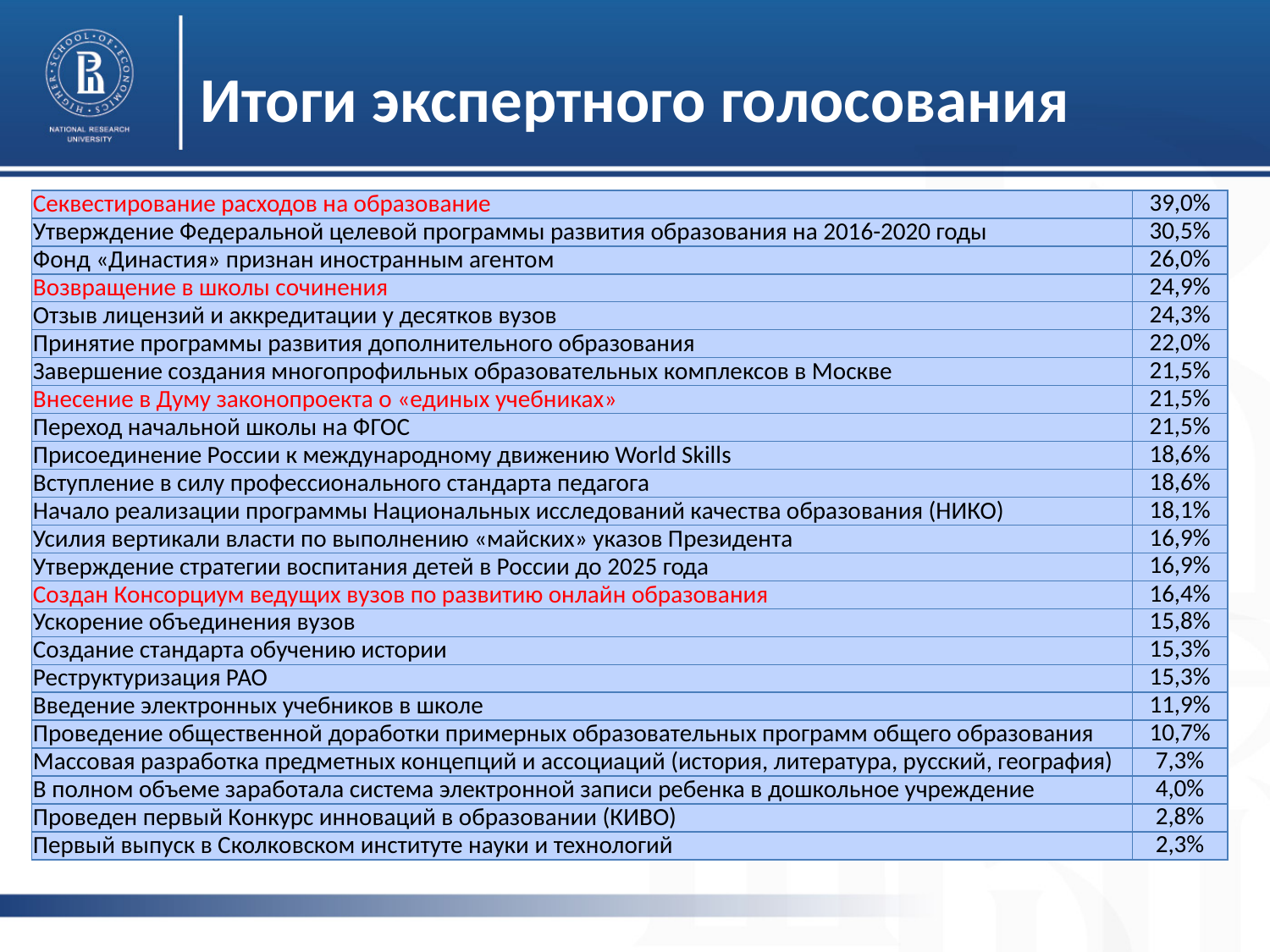

# Итоги экспертного голосования
| Секвестирование расходов на образование | 39,0% |
| --- | --- |
| Утверждение Федеральной целевой программы развития образования на 2016-2020 годы | 30,5% |
| Фонд «Династия» признан иностранным агентом | 26,0% |
| Возвращение в школы сочинения | 24,9% |
| Отзыв лицензий и аккредитации у десятков вузов | 24,3% |
| Принятие программы развития дополнительного образования | 22,0% |
| Завершение создания многопрофильных образовательных комплексов в Москве | 21,5% |
| Внесение в Думу законопроекта о «единых учебниках» | 21,5% |
| Переход начальной школы на ФГОС | 21,5% |
| Присоединение России к международному движению World Skills | 18,6% |
| Вступление в силу профессионального стандарта педагога | 18,6% |
| Начало реализации программы Национальных исследований качества образования (НИКО) | 18,1% |
| Усилия вертикали власти по выполнению «майских» указов Президента | 16,9% |
| Утверждение стратегии воспитания детей в России до 2025 года | 16,9% |
| Создан Консорциум ведущих вузов по развитию онлайн образования | 16,4% |
| Ускорение объединения вузов | 15,8% |
| Создание стандарта обучению истории | 15,3% |
| Реструктуризация РАО | 15,3% |
| Введение электронных учебников в школе | 11,9% |
| Проведение общественной доработки примерных образовательных программ общего образования | 10,7% |
| Массовая разработка предметных концепций и ассоциаций (история, литература, русский, география) | 7,3% |
| В полном объеме заработала система электронной записи ребенка в дошкольное учреждение | 4,0% |
| Проведен первый Конкурс инноваций в образовании (КИВО) | 2,8% |
| Первый выпуск в Сколковском институте науки и технологий | 2,3% |